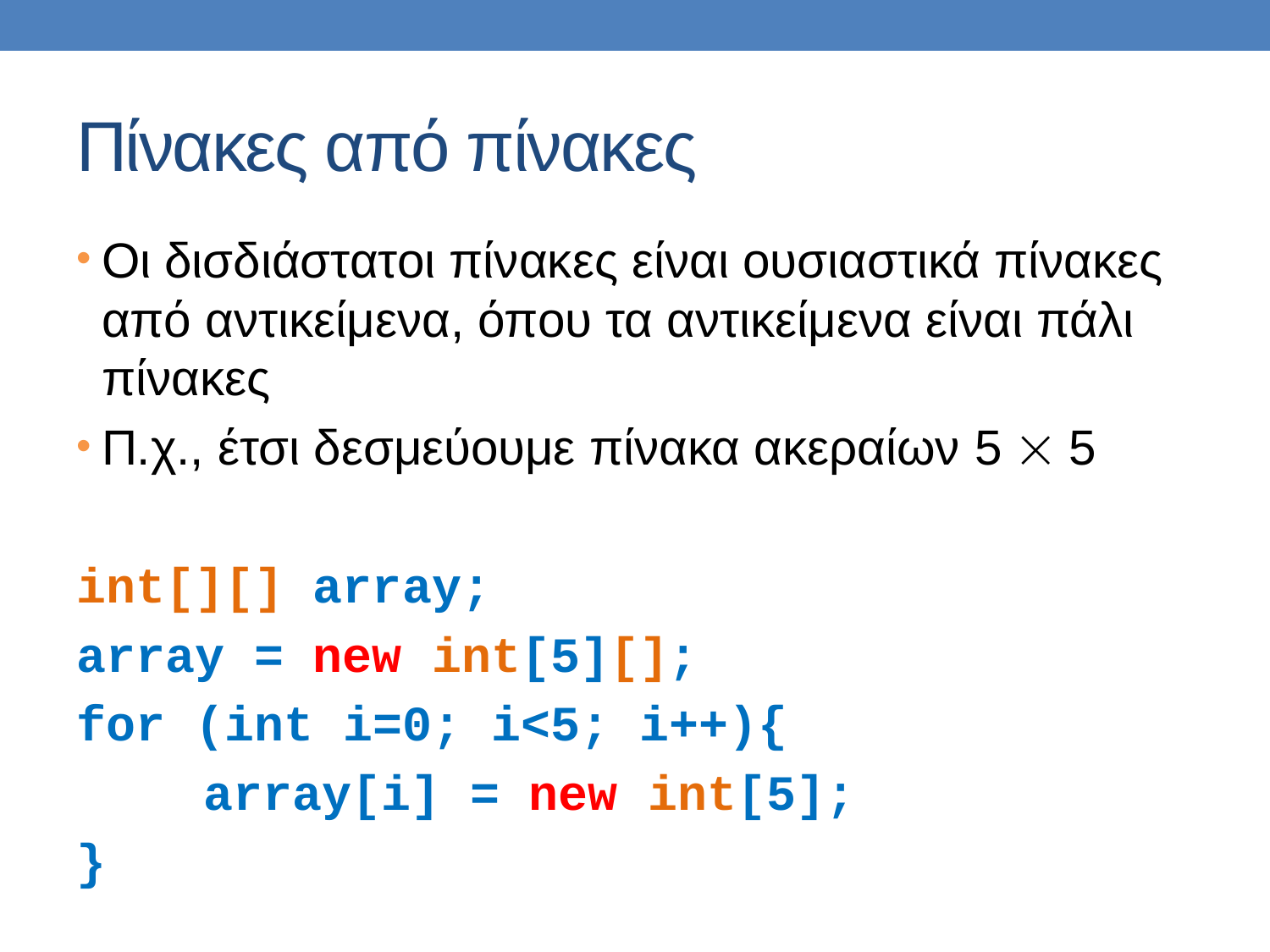

# Πίνακες από πίνακες
Οι δισδιάστατοι πίνακες είναι ουσιαστικά πίνακες από αντικείμενα, όπου τα αντικείμενα είναι πάλι πίνακες
Π.χ., έτσι δεσμεύουμε πίνακα ακεραίων 5 × 5

int[][] array;
array = new int[5][];
for (int i=0; i<5; i++){
	array[i] = new int[5];
}